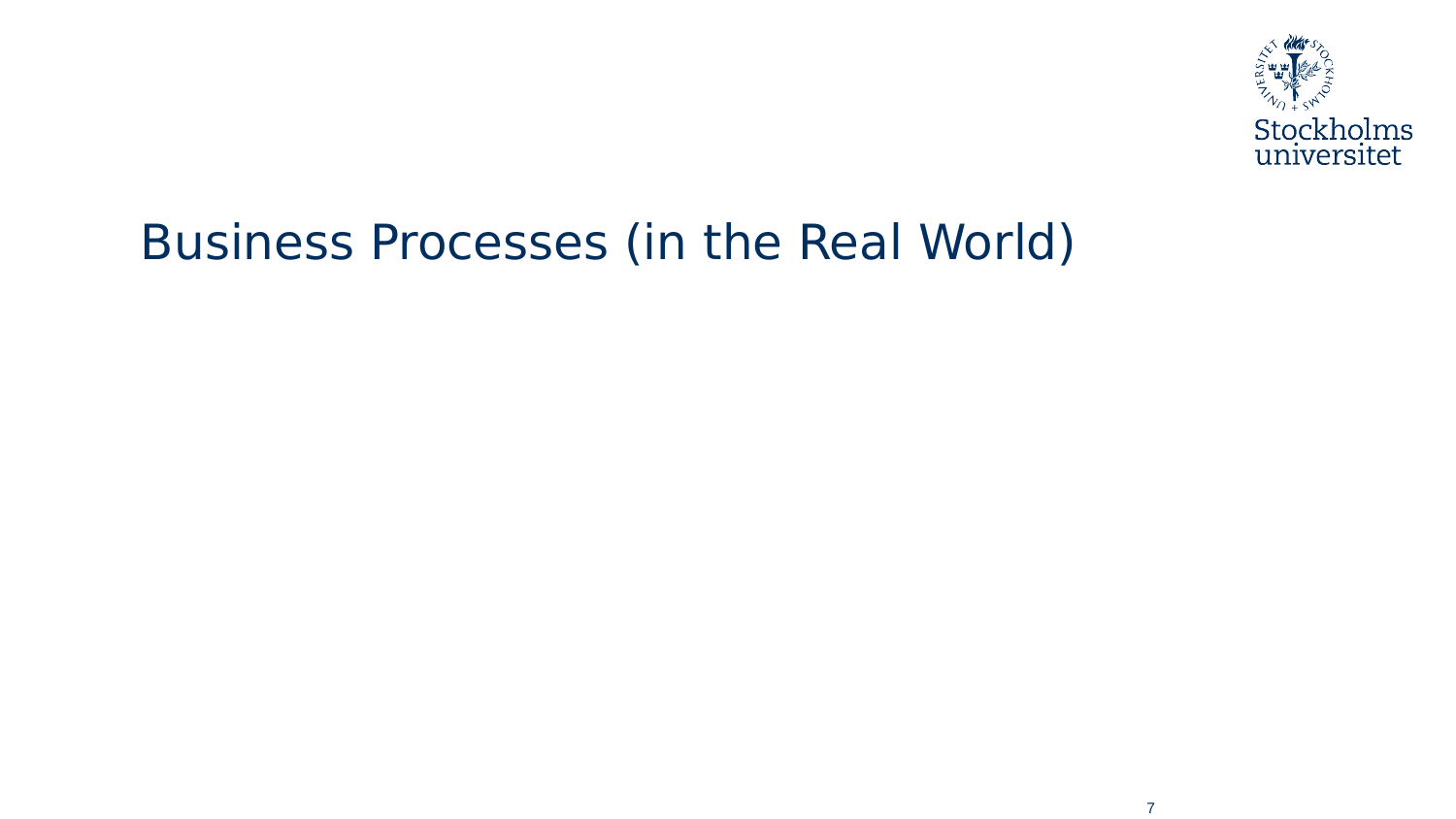

Business Processes (in the Real World)
7